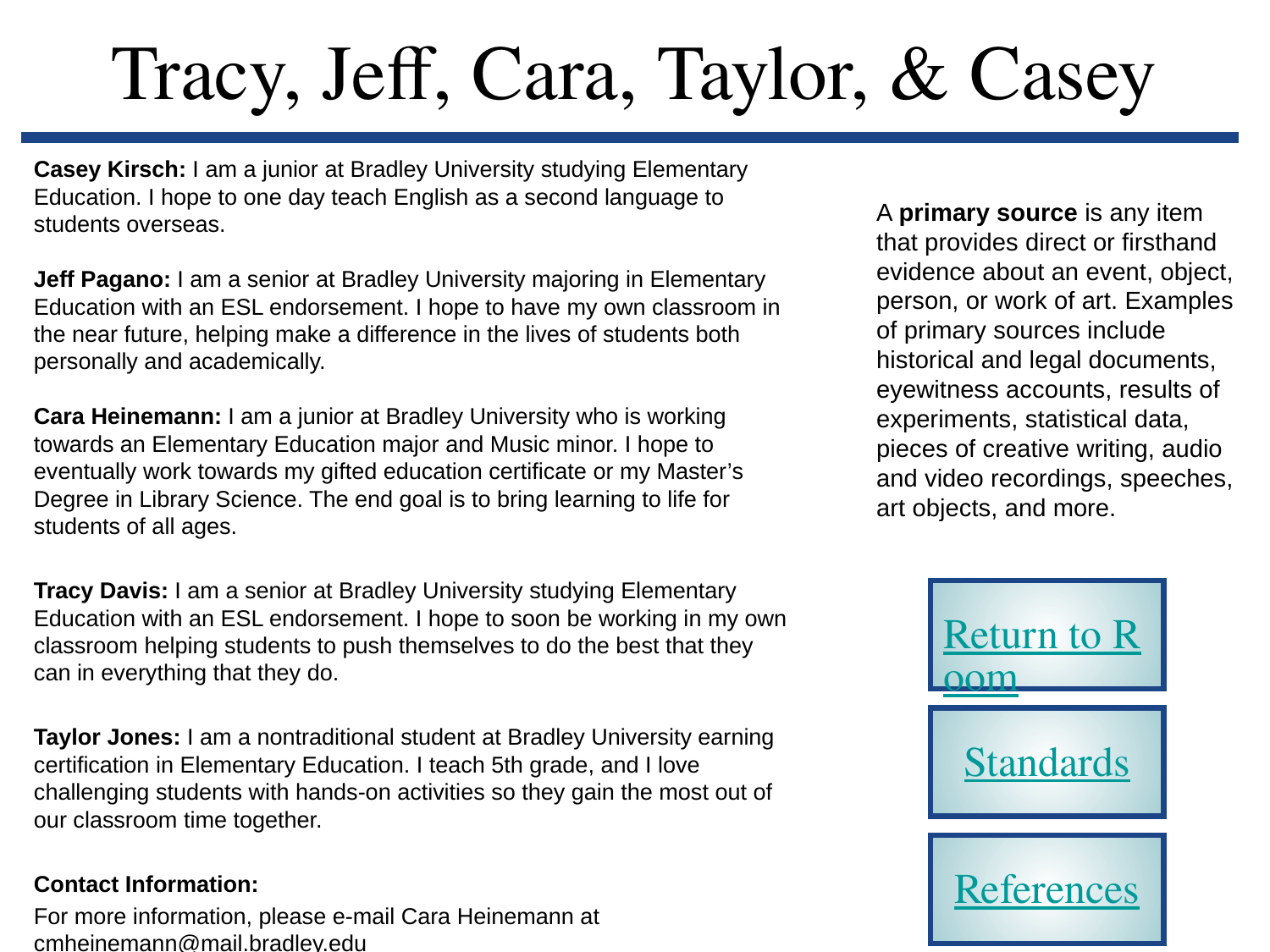

# Tracy, Jeff, Cara, Taylor, & Casey
Casey Kirsch: I am a junior at Bradley University studying Elementary Education. I hope to one day teach English as a second language to students overseas.

Jeff Pagano: I am a senior at Bradley University majoring in Elementary Education with an ESL endorsement. I hope to have my own classroom in the near future, helping make a difference in the lives of students both personally and academically.

Cara Heinemann: I am a junior at Bradley University who is working towards an Elementary Education major and Music minor. I hope to eventually work towards my gifted education certificate or my Master’s Degree in Library Science. The end goal is to bring learning to life for students of all ages.

Tracy Davis: I am a senior at Bradley University studying Elementary Education with an ESL endorsement. I hope to soon be working in my own classroom helping students to push themselves to do the best that they can in everything that they do.

Taylor Jones: I am a nontraditional student at Bradley University earning certification in Elementary Education. I teach 5th grade, and I love challenging students with hands-on activities so they gain the most out of our classroom time together.

Contact Information:
For more information, please e-mail Cara Heinemann at cmheinemann@mail.bradley.edu

A primary source is any item that provides direct or firsthand evidence about an event, object, person, or work of art. Examples of primary sources include historical and legal documents, eyewitness accounts, results of experiments, statistical data, pieces of creative writing, audio and video recordings, speeches, art objects, and more.
Return to Room
Standards
References